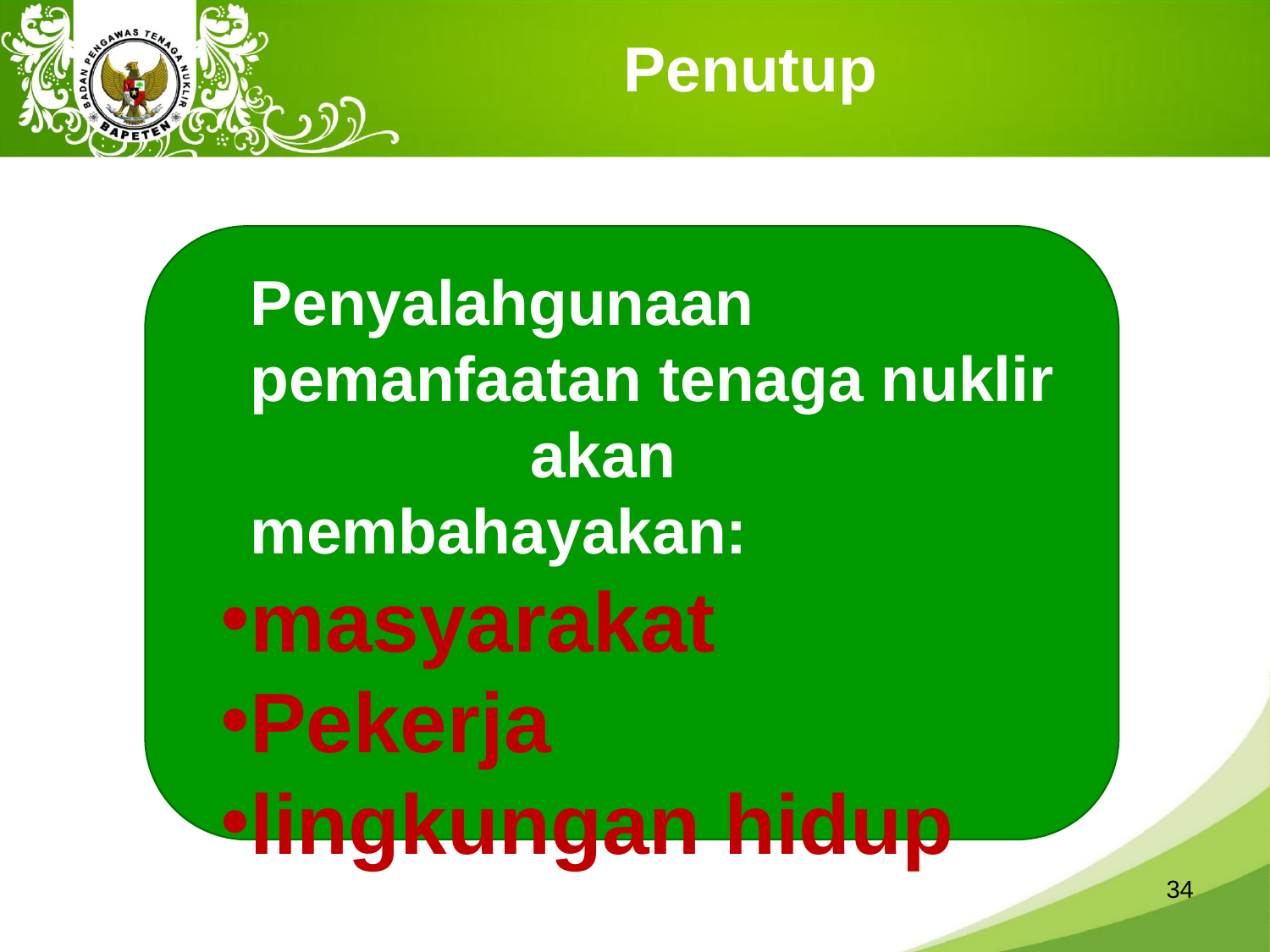

Penutup
Penyalahgunaan     pemanfaatan tenaga nuklir                  akan membahayakan:
masyarakat
Pekerja
lingkungan hidup
34